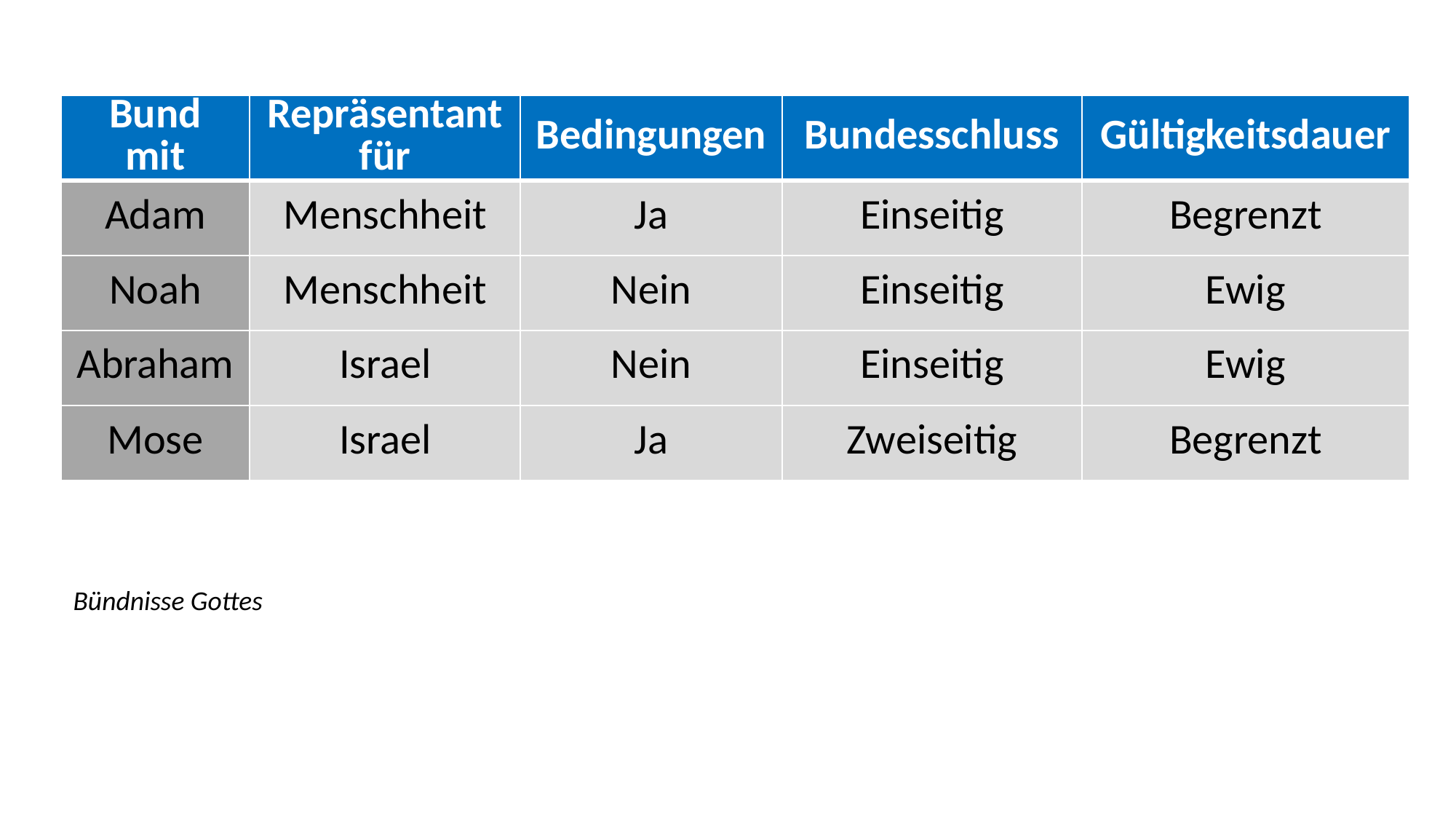

| Bund mit | Repräsentant für | Bedingungen | Bundesschluss | Gültigkeitsdauer |
| --- | --- | --- | --- | --- |
| Adam | Menschheit | Ja | Einseitig | Begrenzt |
| Noah | Menschheit | Nein | Einseitig | Ewig |
| Abraham | Israel | Nein | Einseitig | Ewig |
| Mose | Israel | Ja | Zweiseitig | Begrenzt |
Bündnisse Gottes